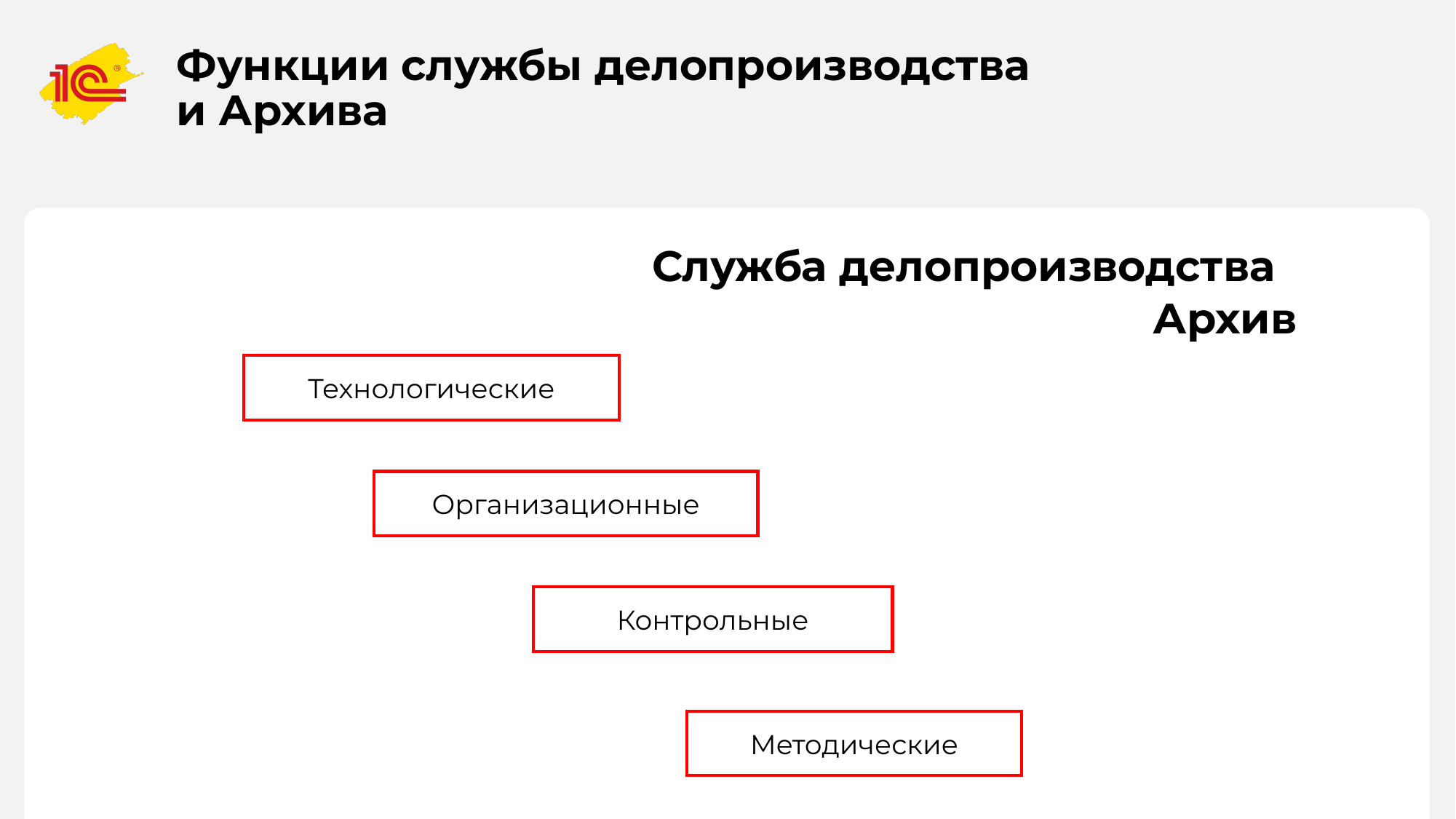

# Функции службы делопроизводства и Архива
Служба делопроизводства
Архив
Технологические
Организационные
Контрольные
Методические